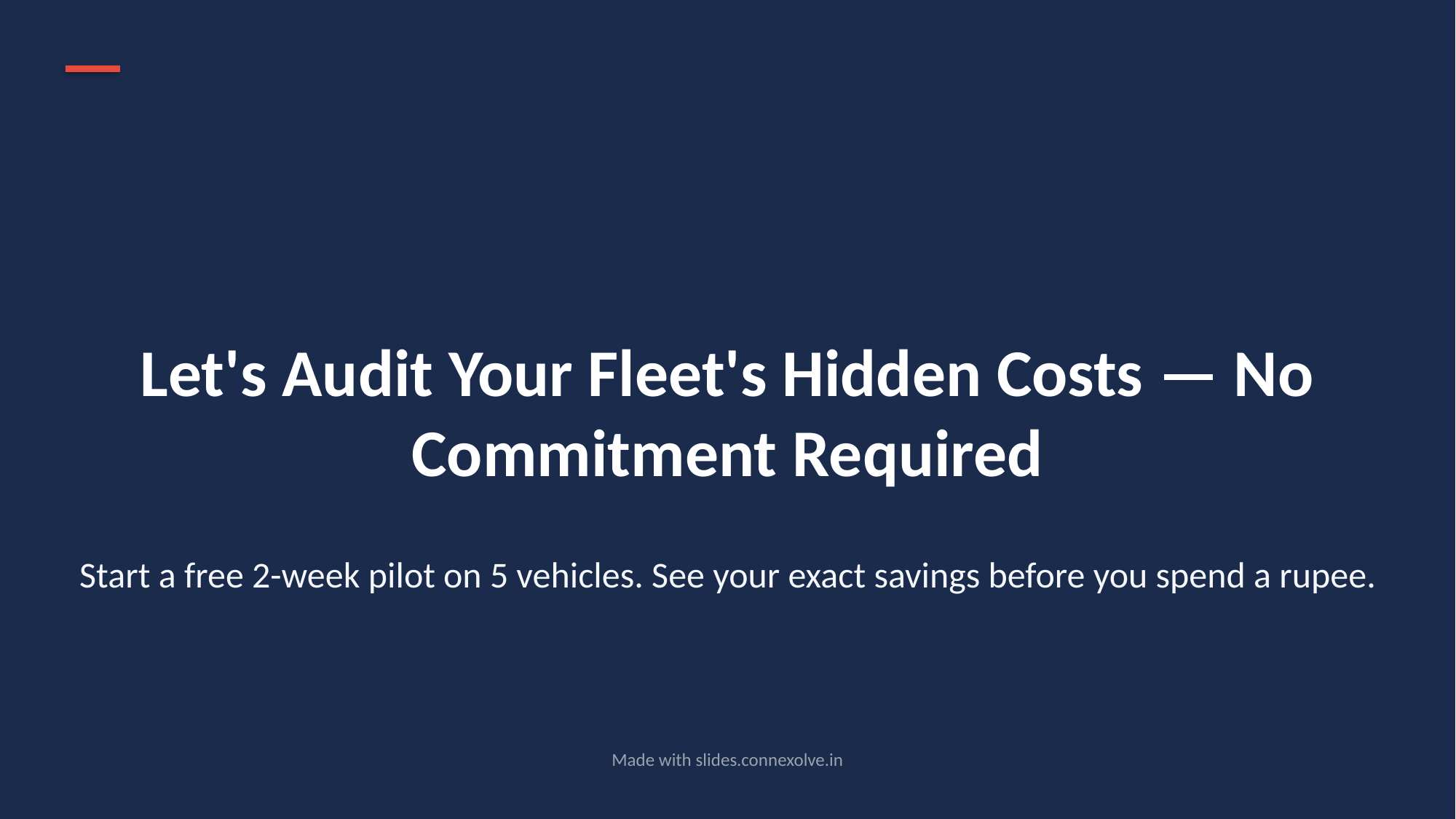

Let's Audit Your Fleet's Hidden Costs — No Commitment Required
Start a free 2-week pilot on 5 vehicles. See your exact savings before you spend a rupee.
Made with slides.connexolve.in